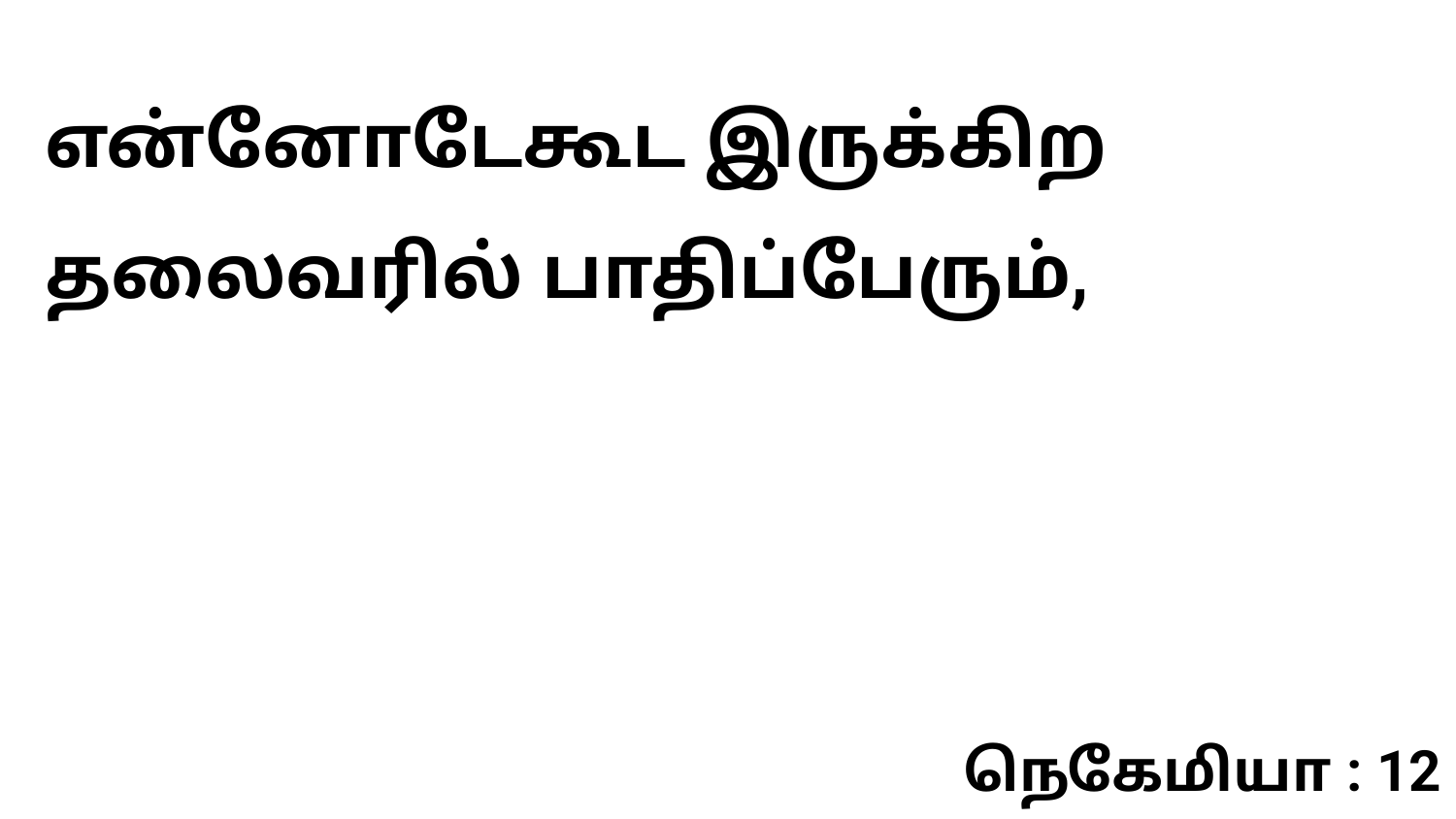

என்னோடேகூட இருக்கிற தலைவரில் பாதிப்பேரும்,
நெகேமியா : 12